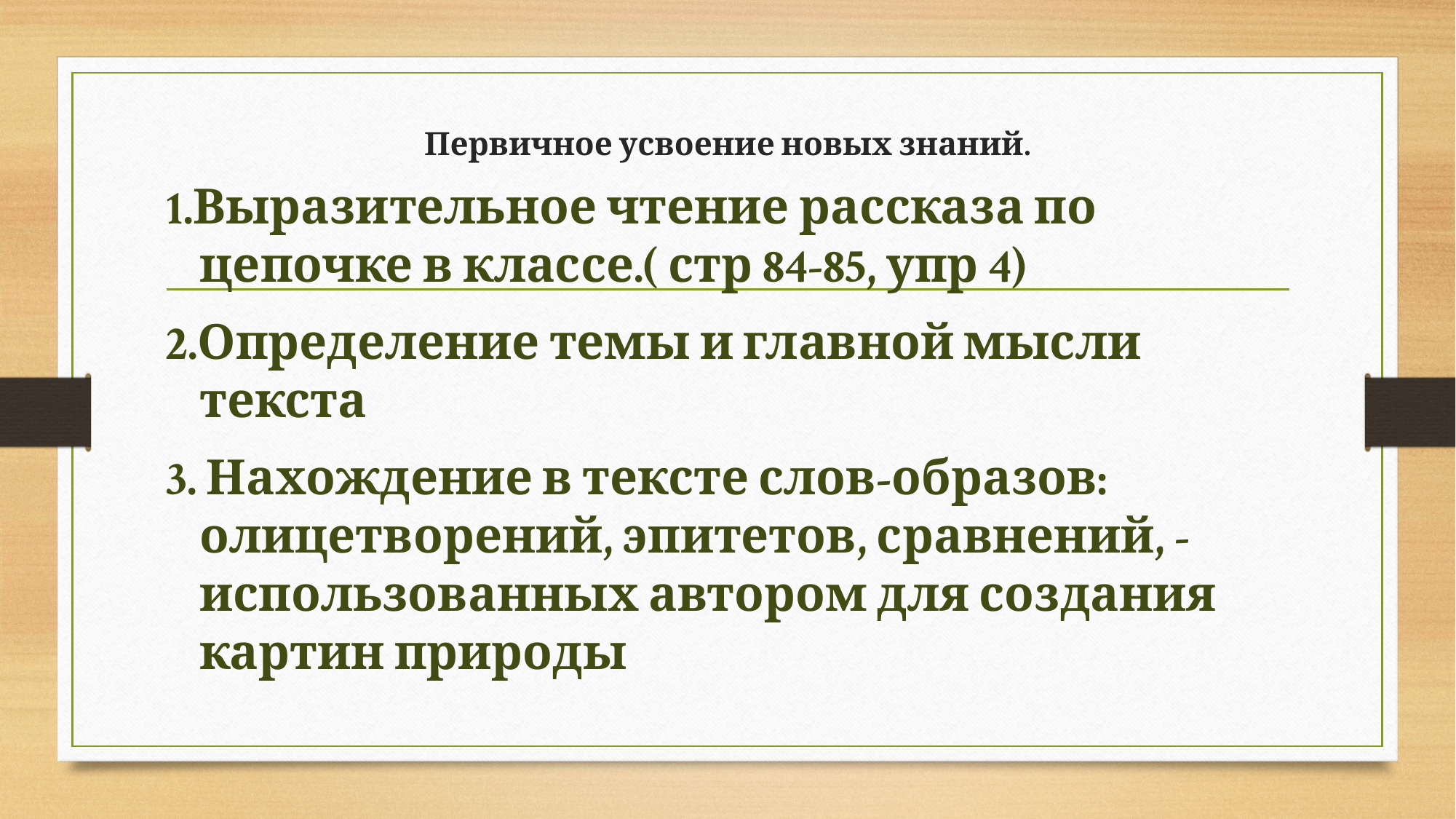

1.Выразительное чтение рассказа по цепочке в классе.( стр 84-85, упр 4)
2.Определение темы и главной мысли текста
3. Нахождение в тексте слов-образов: олицетворений, эпитетов, сравнений, - использованных автором для создания картин природы

# Первичное усвоение новых знаний.